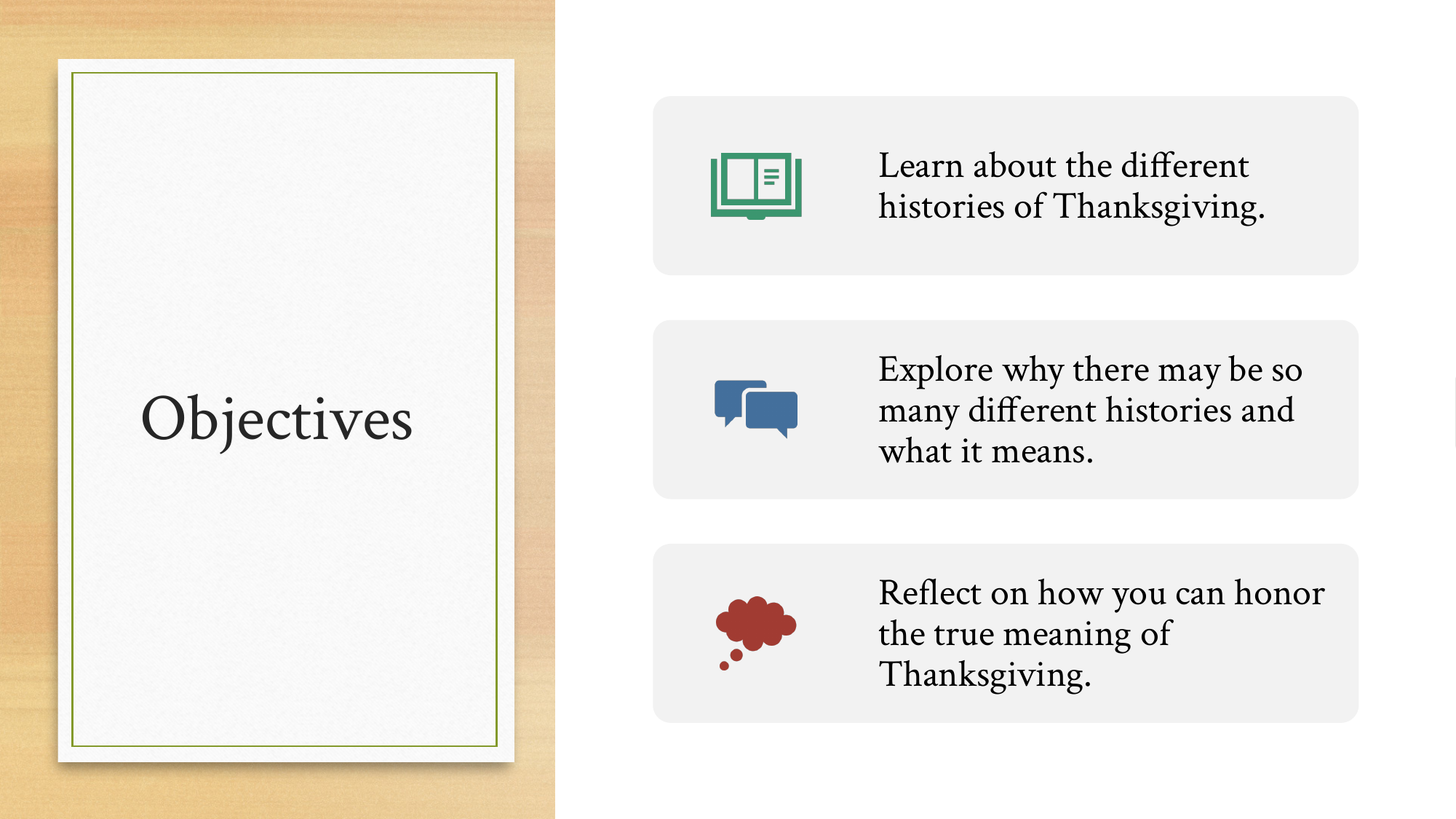

Learn about the different histories of Thanksgiving.
Explore why there may be so many different histories and what it means.
Reflect on how you can honor the true meaning of Thanksgiving.
# Objectives